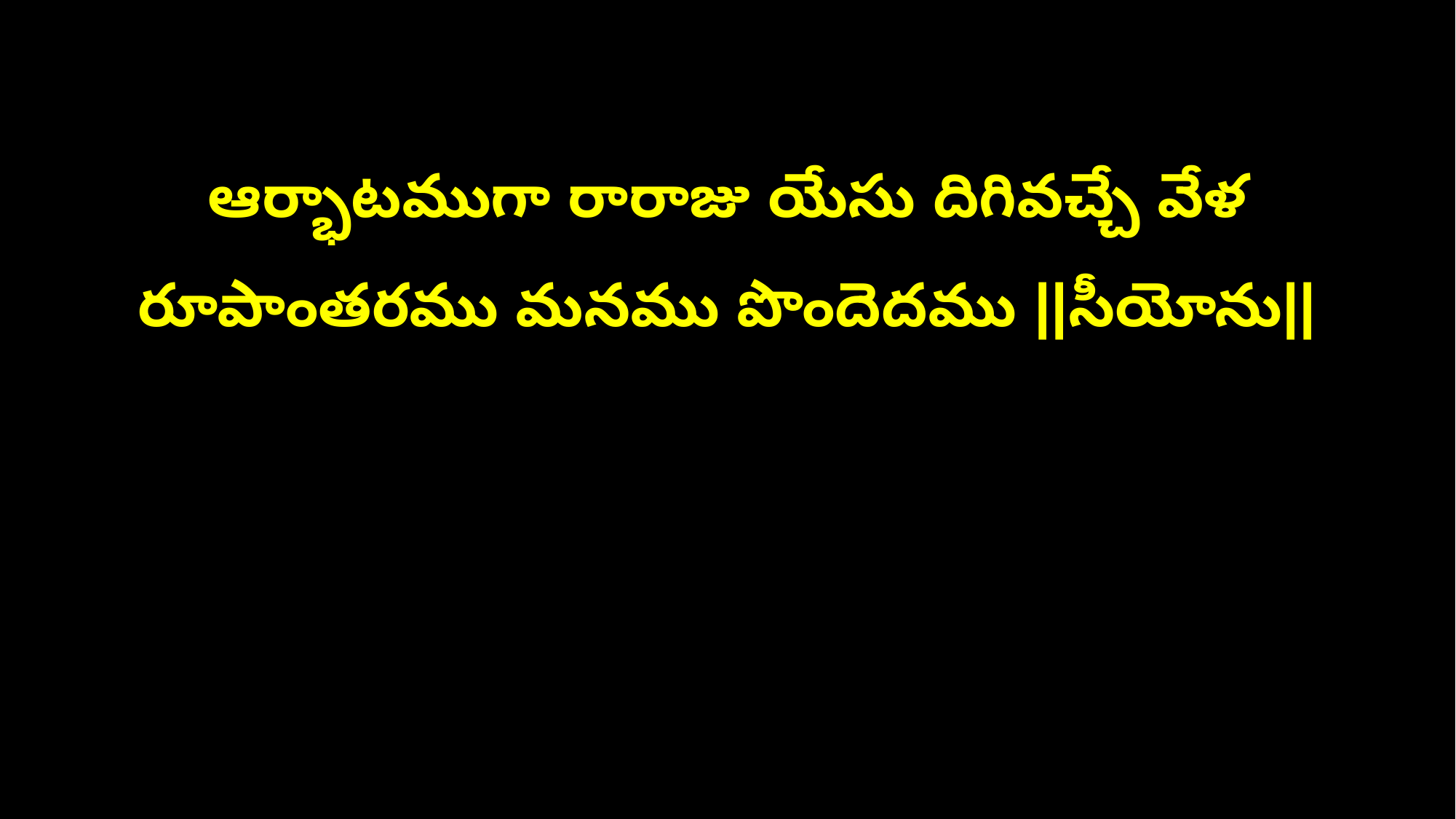

ఆర్భాటముగా రారాజు యేసు దిగివచ్చే వేళ
రూపాంతరము మనము పొందెదము ||సీయోను||